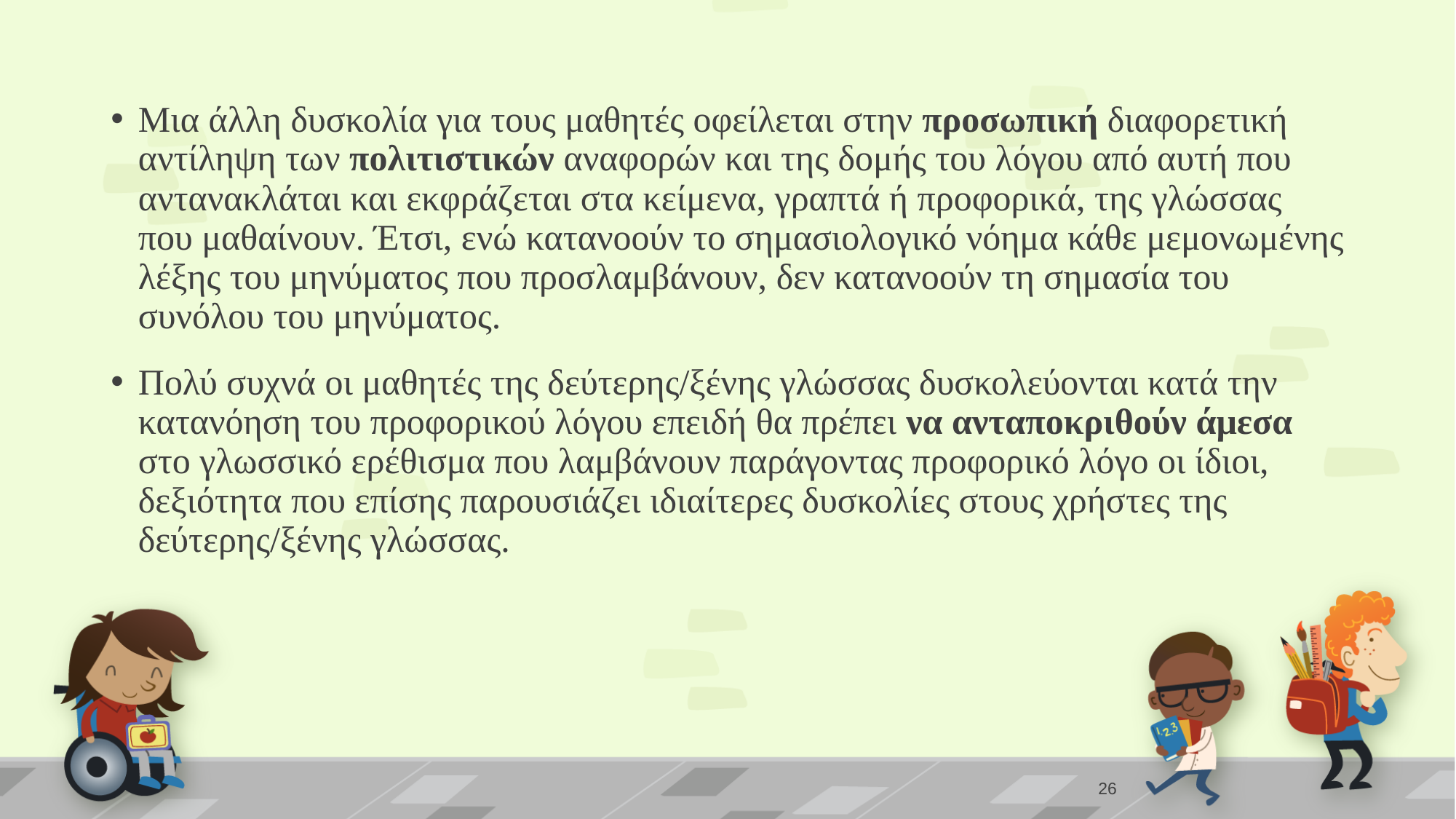

Μια άλλη δυσκολία για τους μαθητές οφείλεται στην προσωπική διαφορετική αντίληψη των πολιτιστικών αναφορών και της δομής του λόγου από αυτή που αντανακλάται και εκφράζεται στα κείμενα, γραπτά ή προφορικά, της γλώσσας που μαθαίνουν. Έτσι, ενώ κατανοούν το σημασιολογικό νόημα κάθε μεμονωμένης λέξης του μηνύματος που προσλαμβάνουν, δεν κατανοούν τη σημασία του συνόλου του μηνύματος.
Πολύ συχνά οι μαθητές της δεύτερης/ξένης γλώσσας δυσκολεύονται κατά την κατανόηση του προφορικού λόγου επειδή θα πρέπει να ανταποκριθούν άμεσα στο γλωσσικό ερέθισμα που λαμβάνουν παράγοντας προφορικό λόγο οι ίδιοι, δεξιότητα που επίσης παρουσιάζει ιδιαίτερες δυσκολίες στους χρήστες της δεύτερης/ξένης γλώσσας.

26